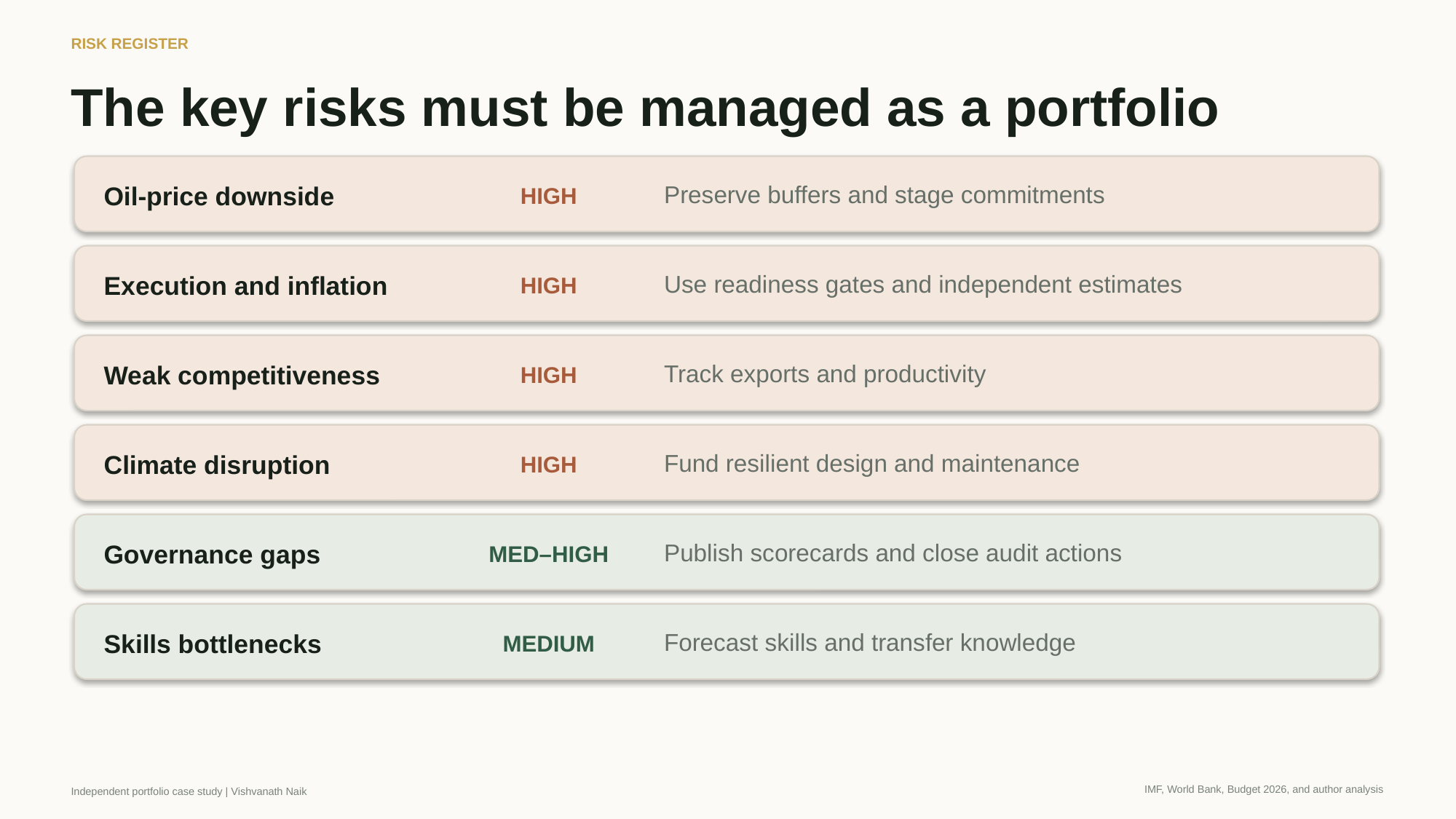

RISK REGISTER
The key risks must be managed as a portfolio

Preserve buffers and stage commitments
Oil-price downside
HIGH

Use readiness gates and independent estimates
Execution and inflation
HIGH

Track exports and productivity
Weak competitiveness
HIGH

Fund resilient design and maintenance
Climate disruption
HIGH

Publish scorecards and close audit actions
Governance gaps
MED–HIGH

Forecast skills and transfer knowledge
Skills bottlenecks
MEDIUM
IMF, World Bank, Budget 2026, and author analysis
Independent portfolio case study | Vishvanath Naik